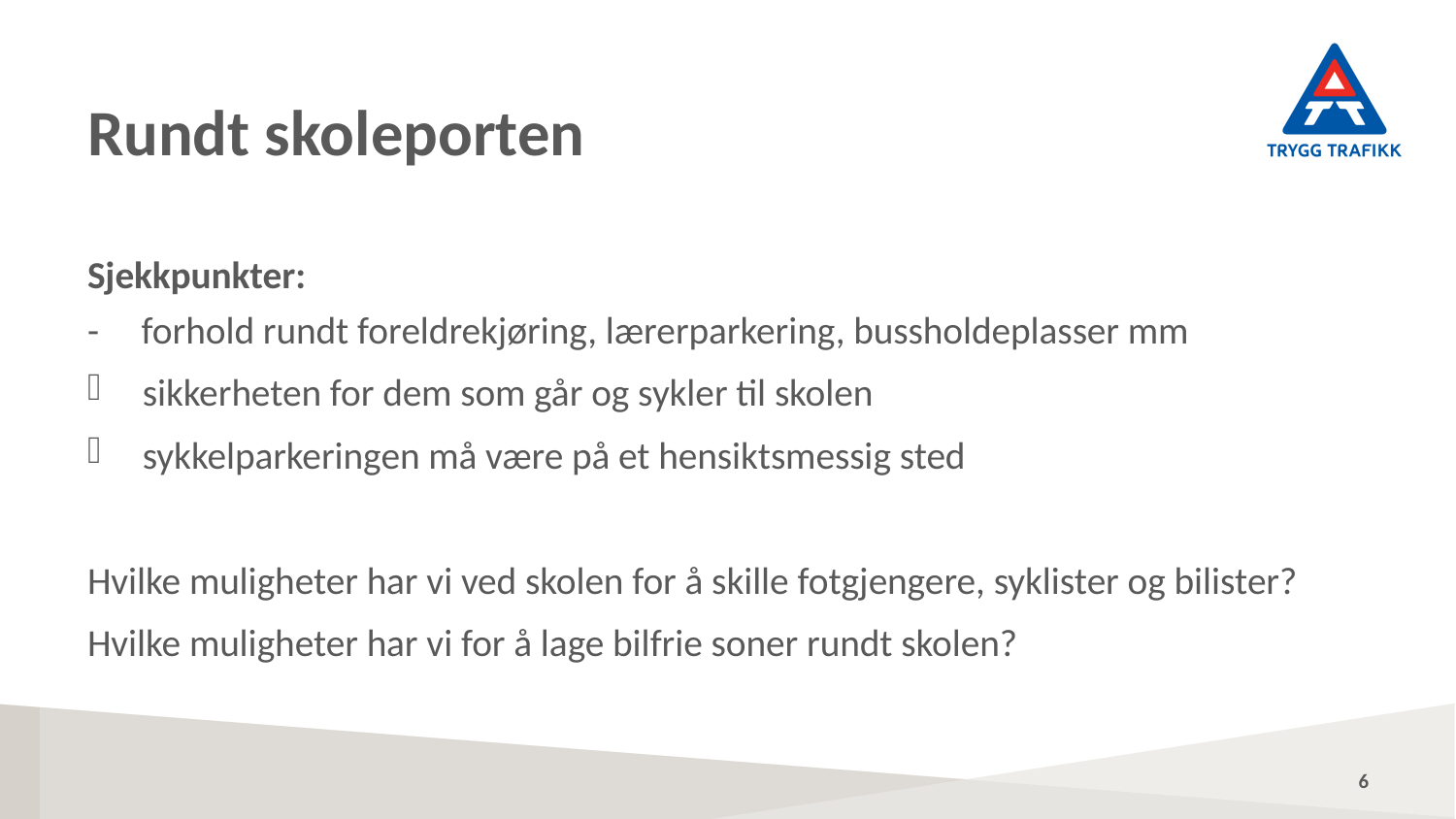

# Rundt skoleporten
Sjekkpunkter:
-     forhold rundt foreldrekjøring, lærerparkering, bussholdeplasser mm
sikkerheten for dem som går og sykler til skolen
sykkelparkeringen må være på et hensiktsmessig sted

Hvilke muligheter har vi ved skolen for å skille fotgjengere, syklister og bilister?
Hvilke muligheter har vi for å lage bilfrie soner rundt skolen?

6